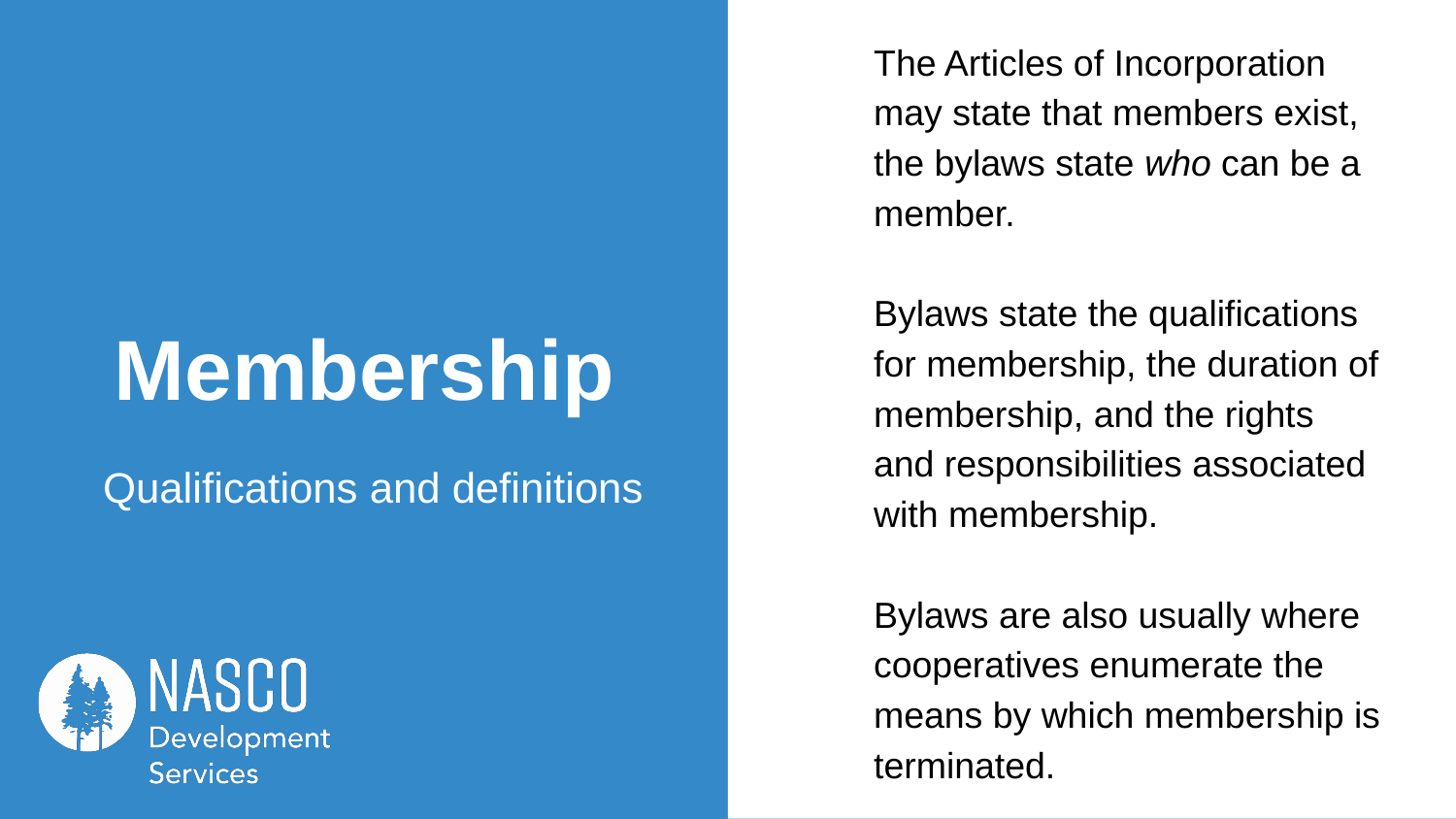

The Articles of Incorporation may state that members exist, the bylaws state who can be a member.

Bylaws state the qualifications for membership, the duration of membership, and the rights and responsibilities associated with membership.

Bylaws are also usually where cooperatives enumerate the means by which membership is terminated.
# Membership
Qualifications and definitions